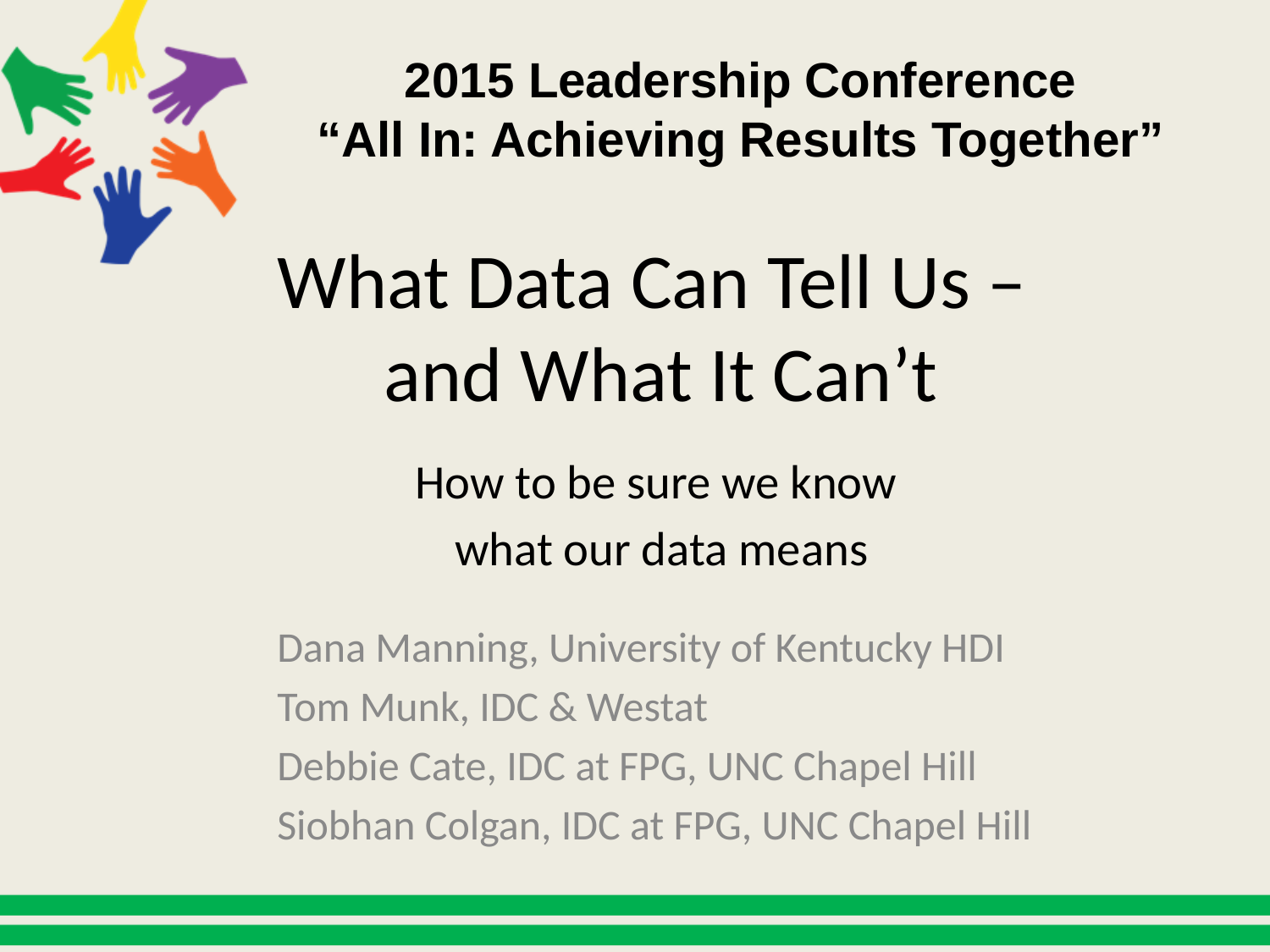

2015 Leadership Conference
“All In: Achieving Results Together”
# What Data Can Tell Us – and What It Can’t
How to be sure we know
what our data means

Dana Manning, University of Kentucky HDI
Tom Munk, IDC & Westat
Debbie Cate, IDC at FPG, UNC Chapel Hill
Siobhan Colgan, IDC at FPG, UNC Chapel Hill